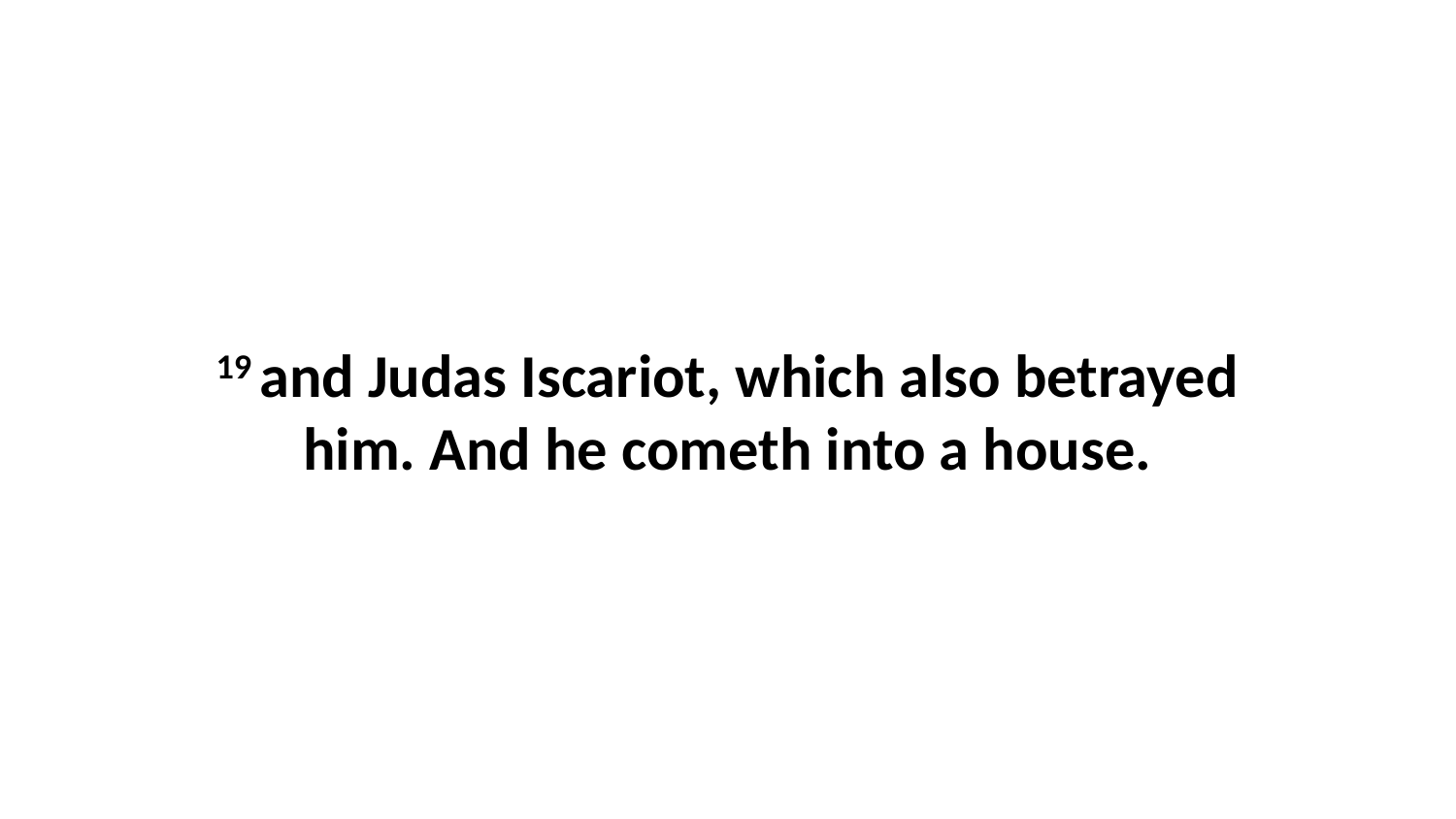

19 and Judas Iscariot, which also betrayed him. And he cometh into a house.